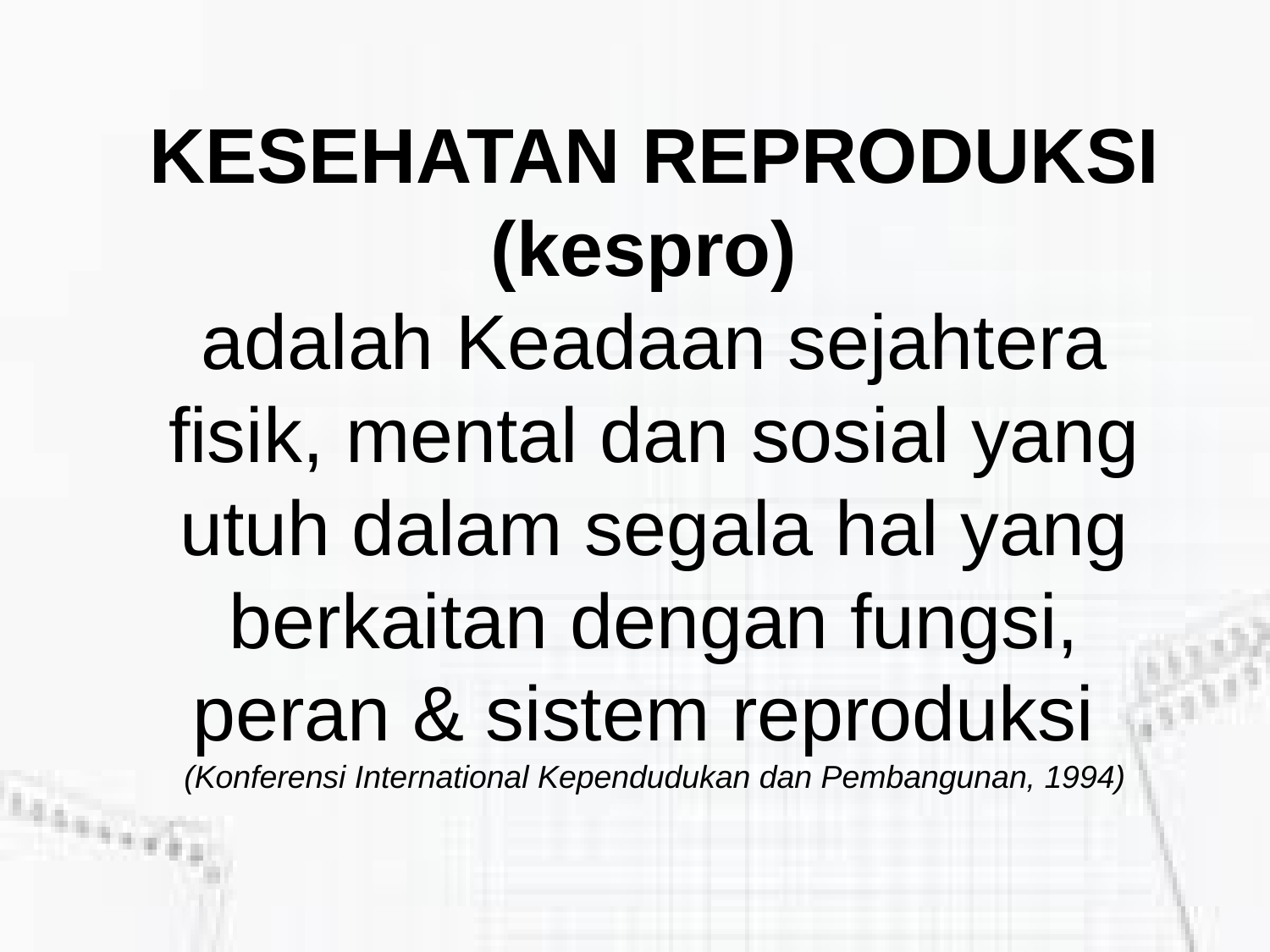

KESEHATAN REPRODUKSI (kespro)
adalah Keadaan sejahtera fisik, mental dan sosial yang utuh dalam segala hal yang berkaitan dengan fungsi, peran & sistem reproduksi
(Konferensi International Kependudukan dan Pembangunan, 1994)